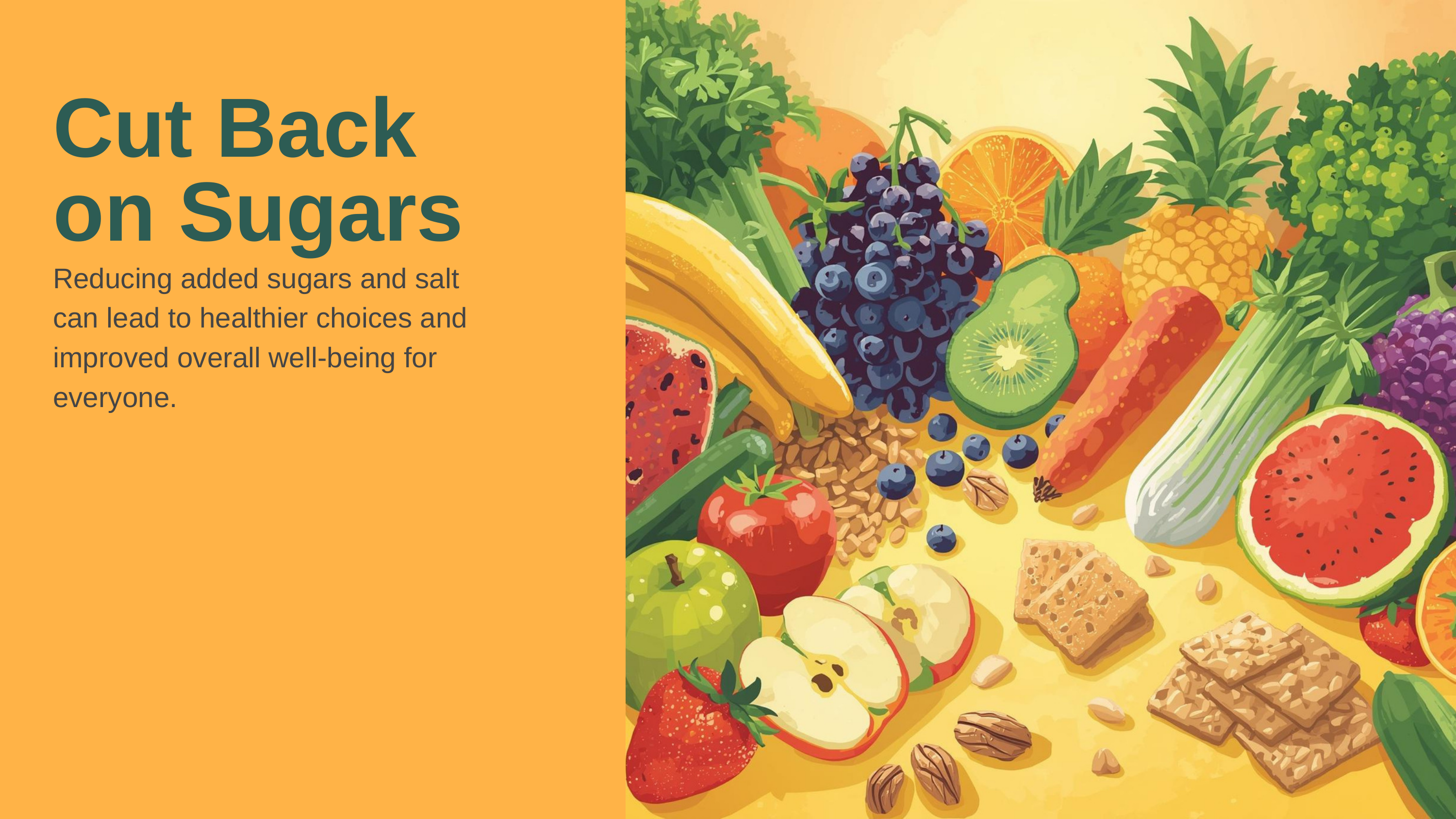

Cut Back on Sugars
Reducing added sugars and salt can lead to healthier choices and improved overall well-being for everyone.